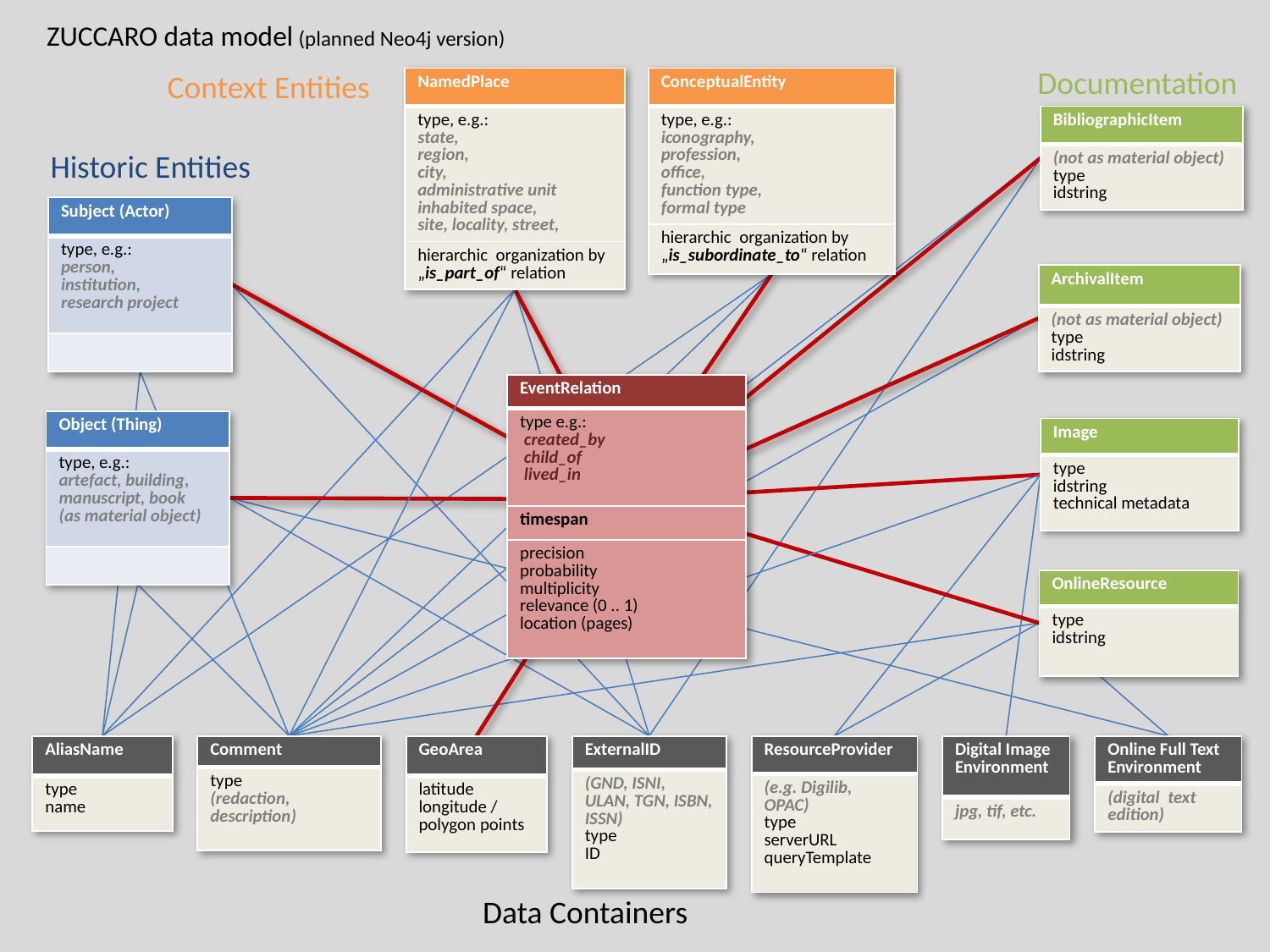

ZUCCARO data model (planned Neo4j version)
Documentation
Context Entities
| NamedPlace |
| --- |
| type, e.g.: state, region, city, administrative unit inhabited space, site, locality, street, |
| hierarchic organization by „is\_part\_of“ relation |
| ConceptualEntity |
| --- |
| type, e.g.: iconography, profession, office, function type, formal type |
| hierarchic organization by „is\_subordinate\_to“ relation |
| BibliographicItem |
| --- |
| (not as material object) type idstring |
Historic Entities
| Subject (Actor) |
| --- |
| type, e.g.: person, institution, research project |
|  |
| ArchivalItem |
| --- |
| (not as material object) type idstring |
| EventRelation |
| --- |
| type e.g.: created\_by child\_of lived\_in |
| timespan |
| precision probability multiplicity relevance (0 .. 1) location (pages) |
| Object (Thing) |
| --- |
| type, e.g.: artefact, building, manuscript, book (as material object) |
|  |
| Image |
| --- |
| type idstring technical metadata |

| OnlineResource |
| --- |
| type idstring |
| AliasName |
| --- |
| type name |
| Comment |
| --- |
| type (redaction, description) |
| GeoArea |
| --- |
| latitude longitude / polygon points |
| ExternalID |
| --- |
| (GND, ISNI, ULAN, TGN, ISBN, ISSN) type ID |
| ResourceProvider |
| --- |
| (e.g. Digilib, OPAC) type serverURL queryTemplate |
| Digital Image Environment |
| --- |
| jpg, tif, etc. |
| Online Full Text Environment |
| --- |
| (digital text edition) |
Data Containers